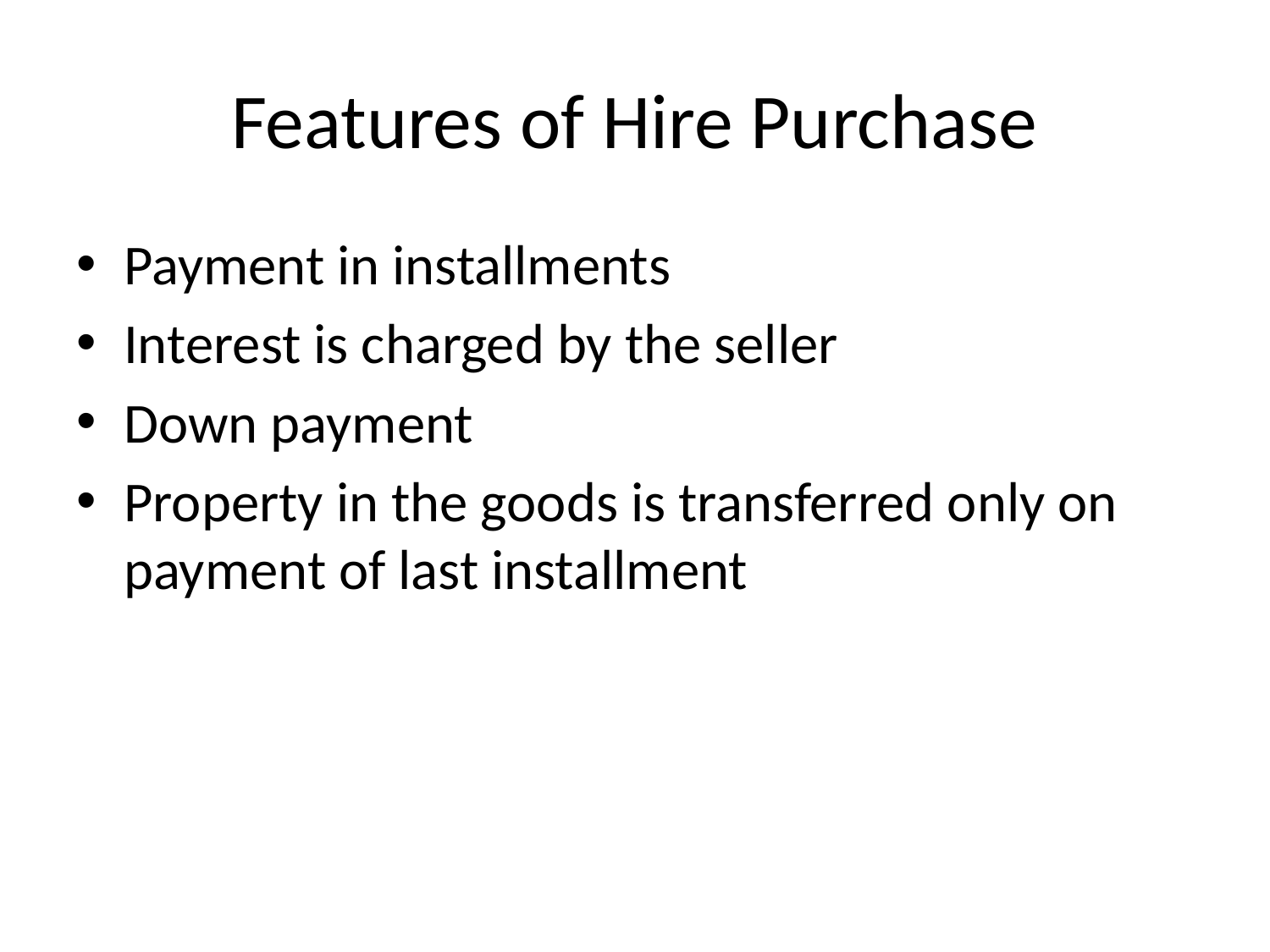

# Features of Hire Purchase
Payment in installments
Interest is charged by the seller
Down payment
Property in the goods is transferred only on payment of last installment